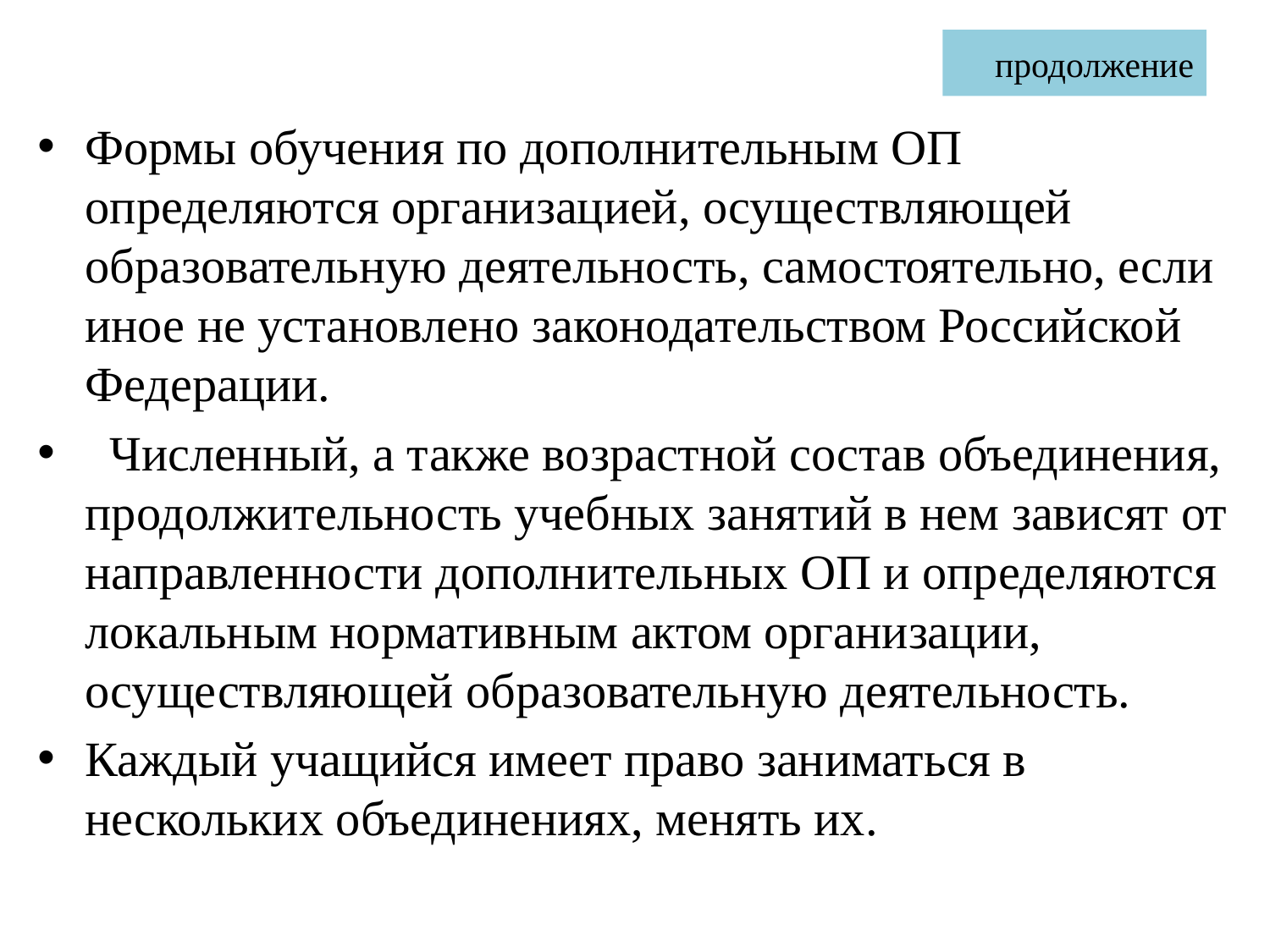

# продолжение
Формы обучения по дополнительным ОП определяются организацией, осуществляющей образовательную деятельность, самостоятельно, если иное не установлено законодательством Российской Федерации.
  Численный, а также возрастной состав объединения, продолжительность учебных занятий в нем зависят от направленности дополнительных ОП и определяются локальным нормативным актом организации, осуществляющей образовательную деятельность.
Каждый учащийся имеет право заниматься в нескольких объединениях, менять их.